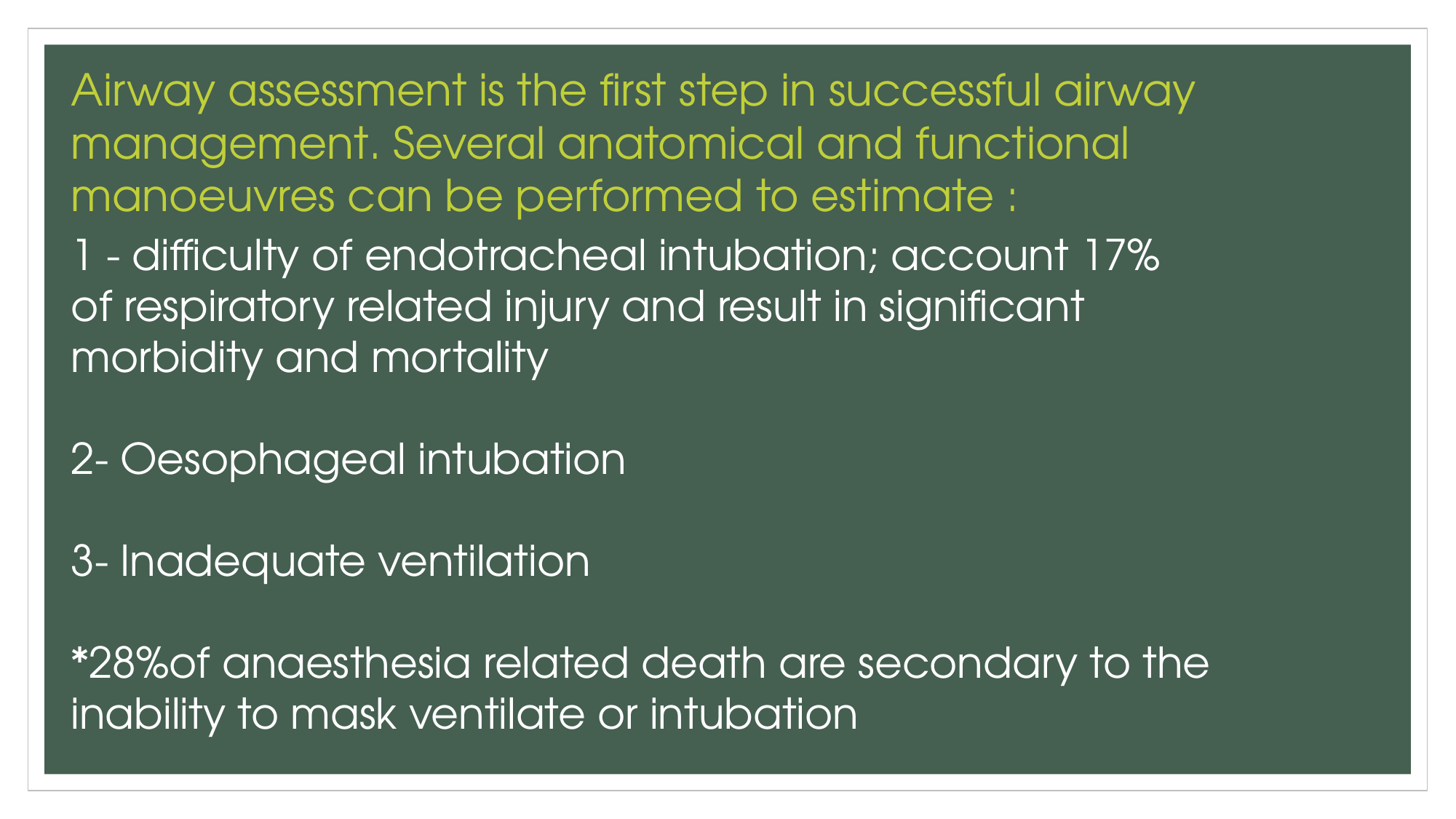

Airway assessment is the first step in successful airway management. Several anatomical and functional manoeuvres can be performed to estimate :
1 - difficulty of endotracheal intubation; account 17% of respiratory related injury and result in significant morbidity and mortality

2- Oesophageal intubation

3- Inadequate ventilation

*28%of anaesthesia related death are secondary to the inability to mask ventilate or intubation